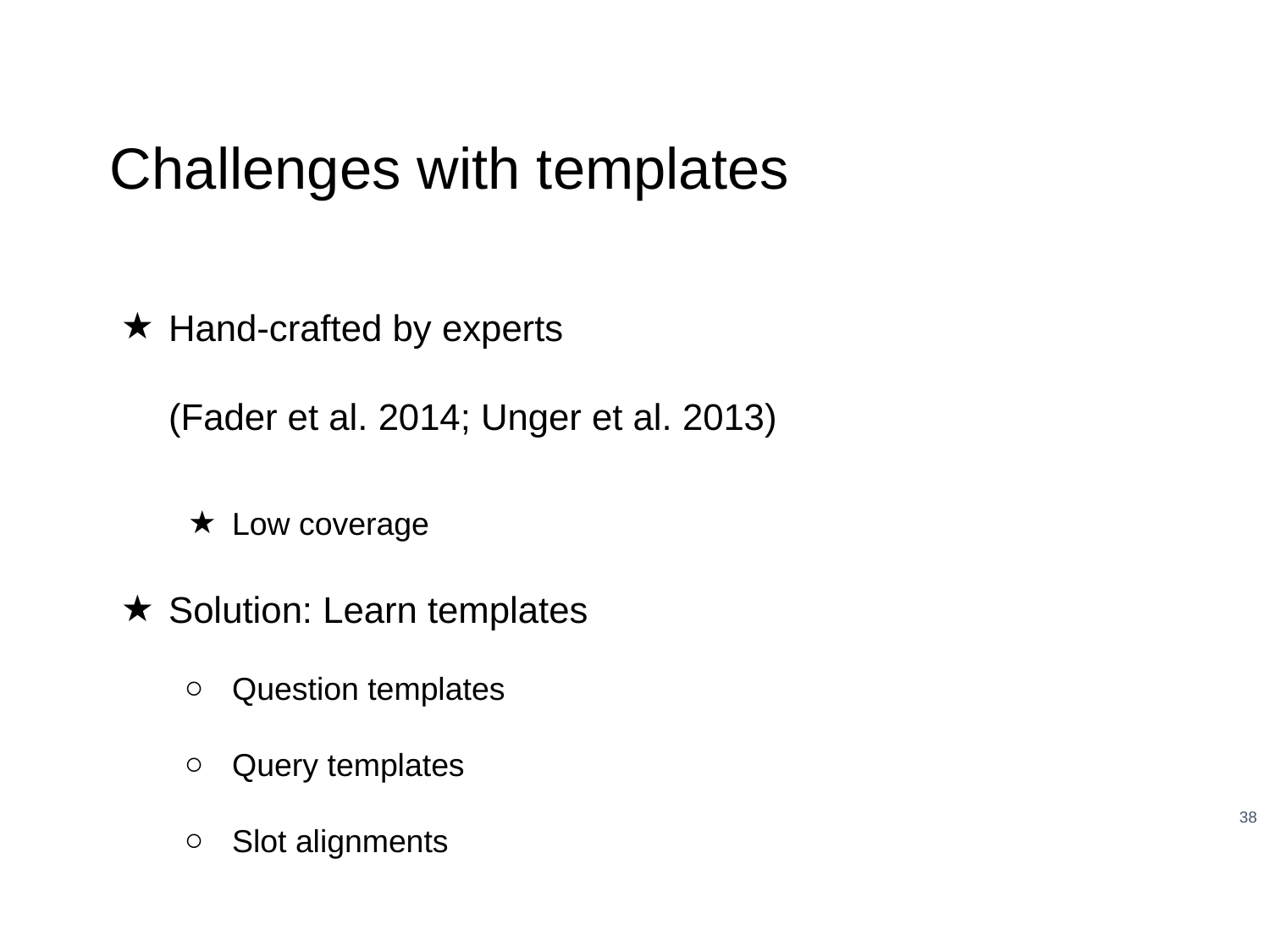

# Challenges with templates

Hand-crafted by experts
(Fader et al. 2014; Unger et al. 2013)
Low coverage
Solution: Learn templates
Question templates
Query templates
Slot alignments
38